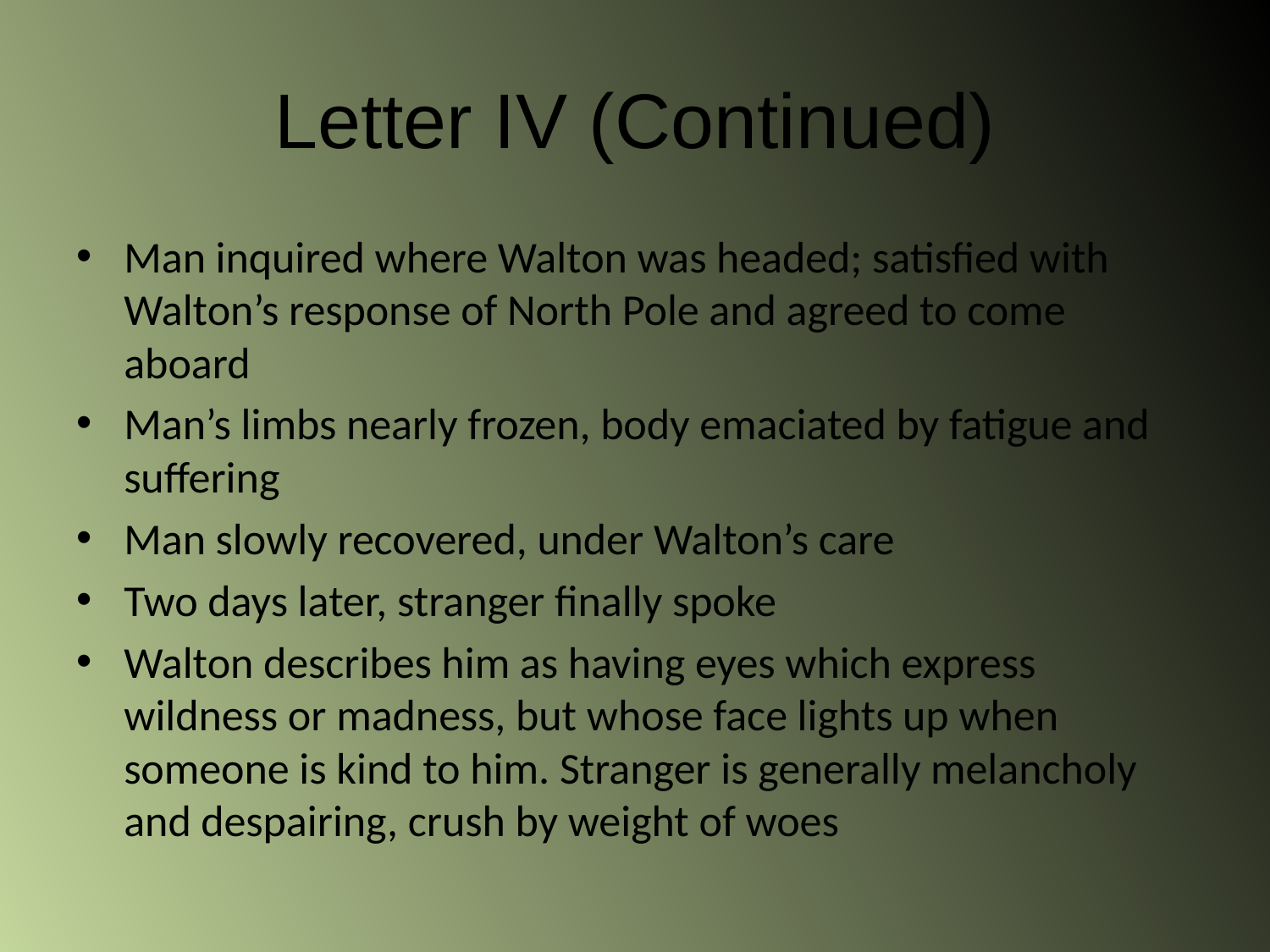

# Letter IV (Continued)
Man inquired where Walton was headed; satisfied with Walton’s response of North Pole and agreed to come aboard
Man’s limbs nearly frozen, body emaciated by fatigue and suffering
Man slowly recovered, under Walton’s care
Two days later, stranger finally spoke
Walton describes him as having eyes which express wildness or madness, but whose face lights up when someone is kind to him. Stranger is generally melancholy and despairing, crush by weight of woes